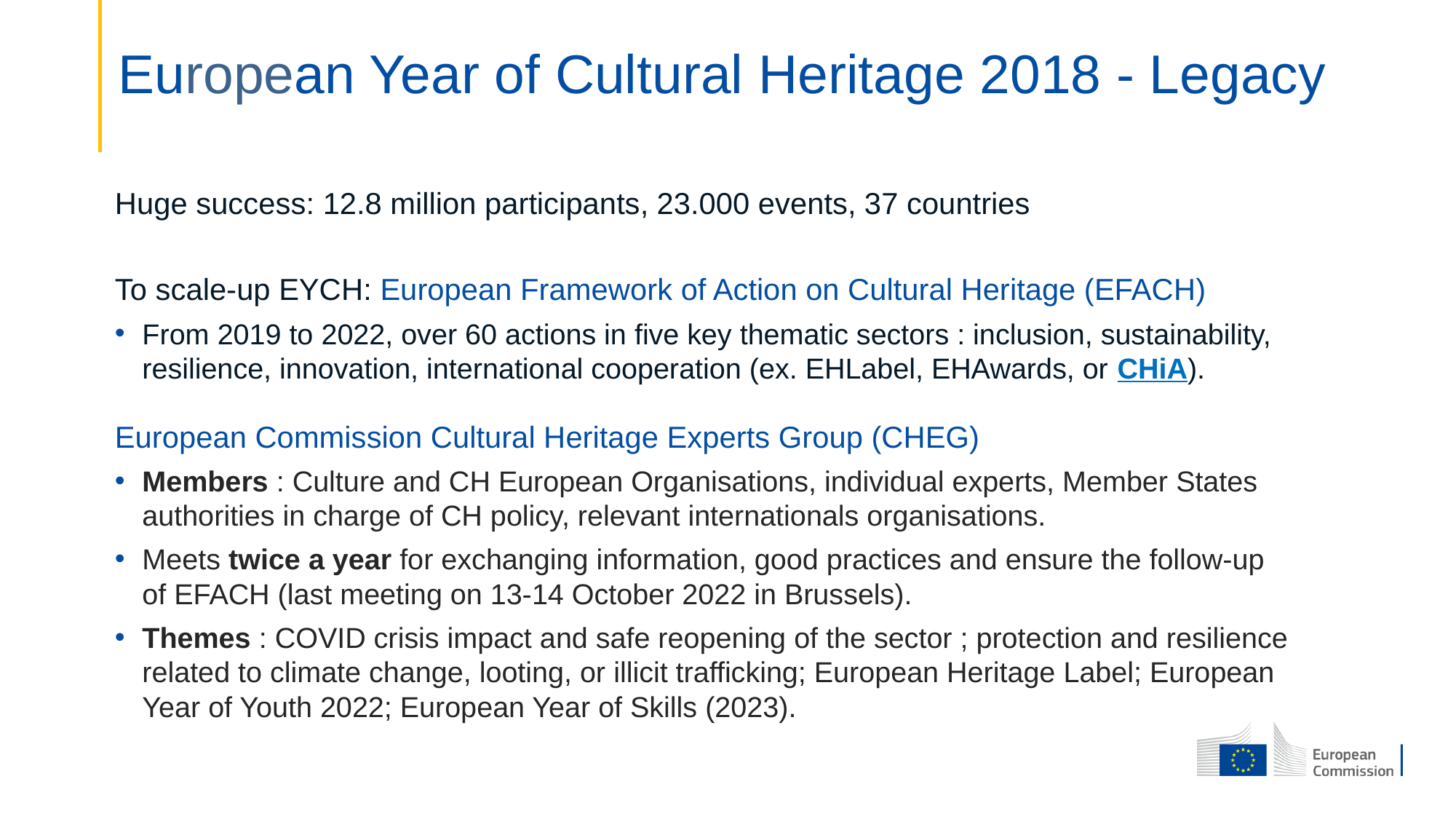

European Year of Cultural Heritage 2018 - Legacy
Huge success: 12.8 million participants, 23.000 events, 37 countries

To scale-up EYCH: European Framework of Action on Cultural Heritage (EFACH)
From 2019 to 2022, over 60 actions in five key thematic sectors : inclusion, sustainability, resilience, innovation, international cooperation (ex. EHLabel, EHAwards, or CHiA).

European Commission Cultural Heritage Experts Group (CHEG)
Members : Culture and CH European Organisations, individual experts, Member States authorities in charge of CH policy, relevant internationals organisations.
Meets twice a year for exchanging information, good practices and ensure the follow-up of EFACH (last meeting on 13-14 October 2022 in Brussels).
Themes : COVID crisis impact and safe reopening of the sector ; protection and resilience related to climate change, looting, or illicit trafficking; European Heritage Label; European Year of Youth 2022; European Year of Skills (2023).